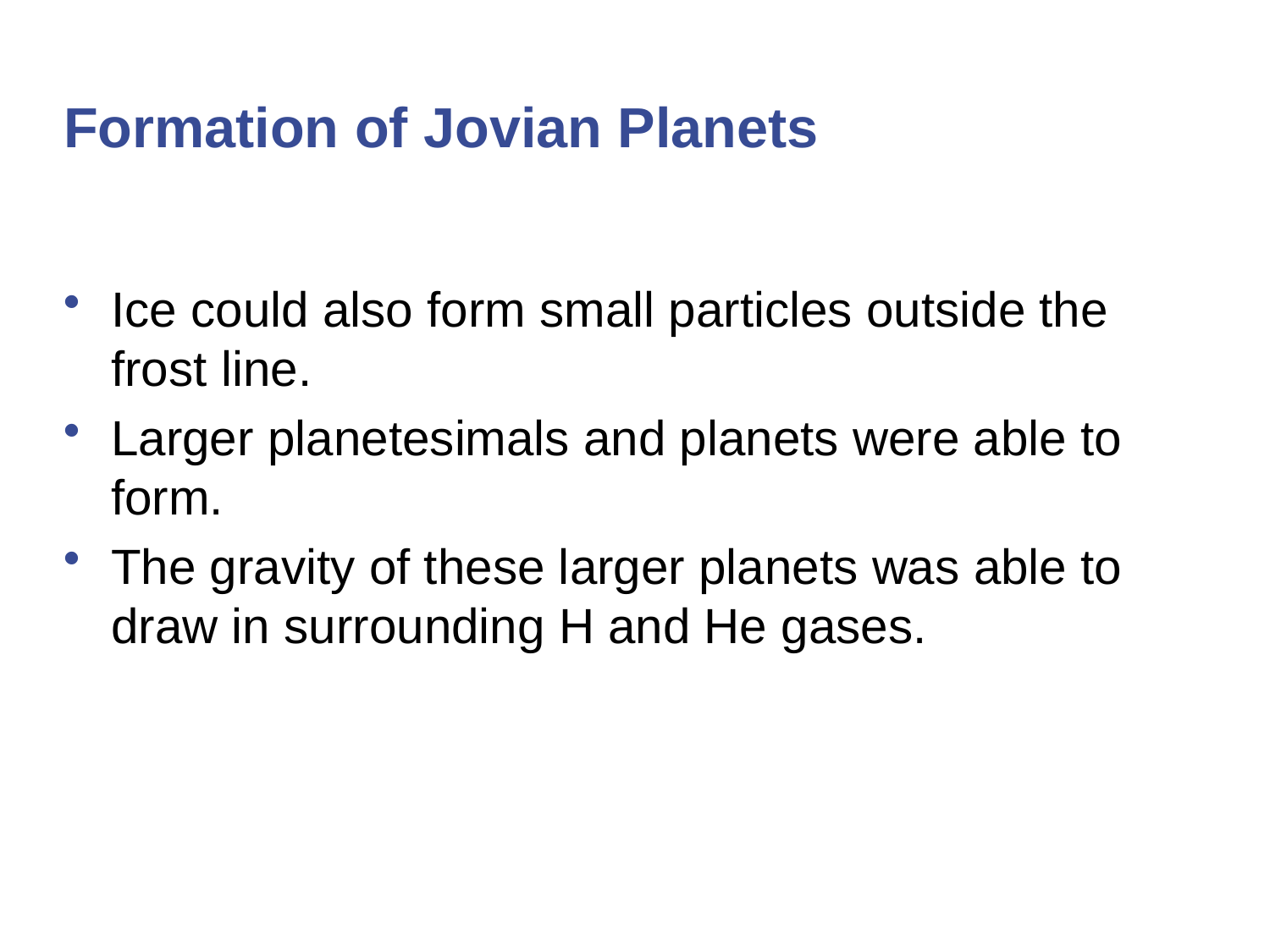

# Formation of Jovian Planets
Ice could also form small particles outside the frost line.
Larger planetesimals and planets were able to form.
The gravity of these larger planets was able to draw in surrounding H and He gases.
© 2015 Pearson Education, Inc.